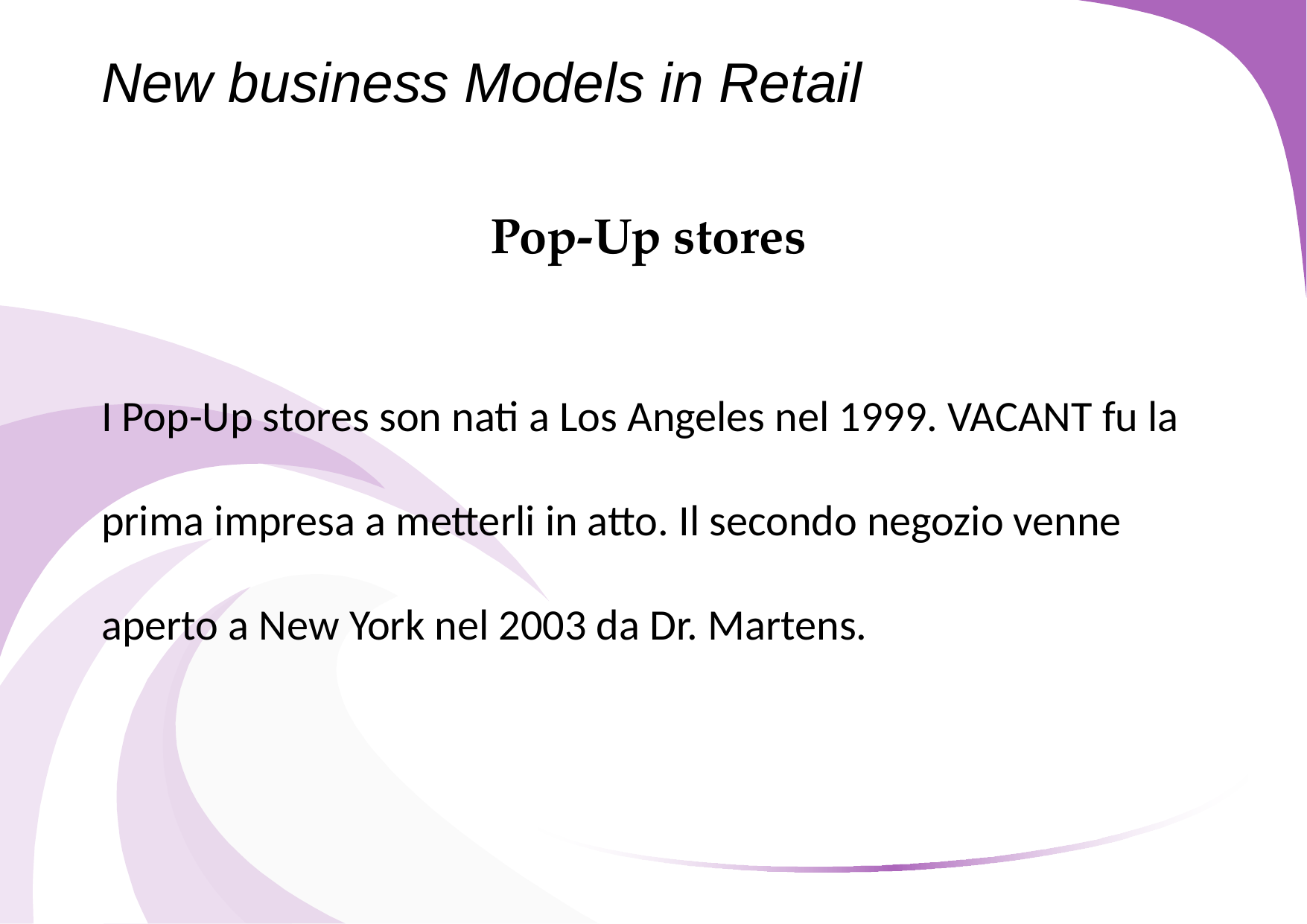

New business Models in Retail
Pop-Up stores
I Pop-Up stores son nati a Los Angeles nel 1999. VACANT fu la prima impresa a metterli in atto. Il secondo negozio venne aperto a New York nel 2003 da Dr. Martens.